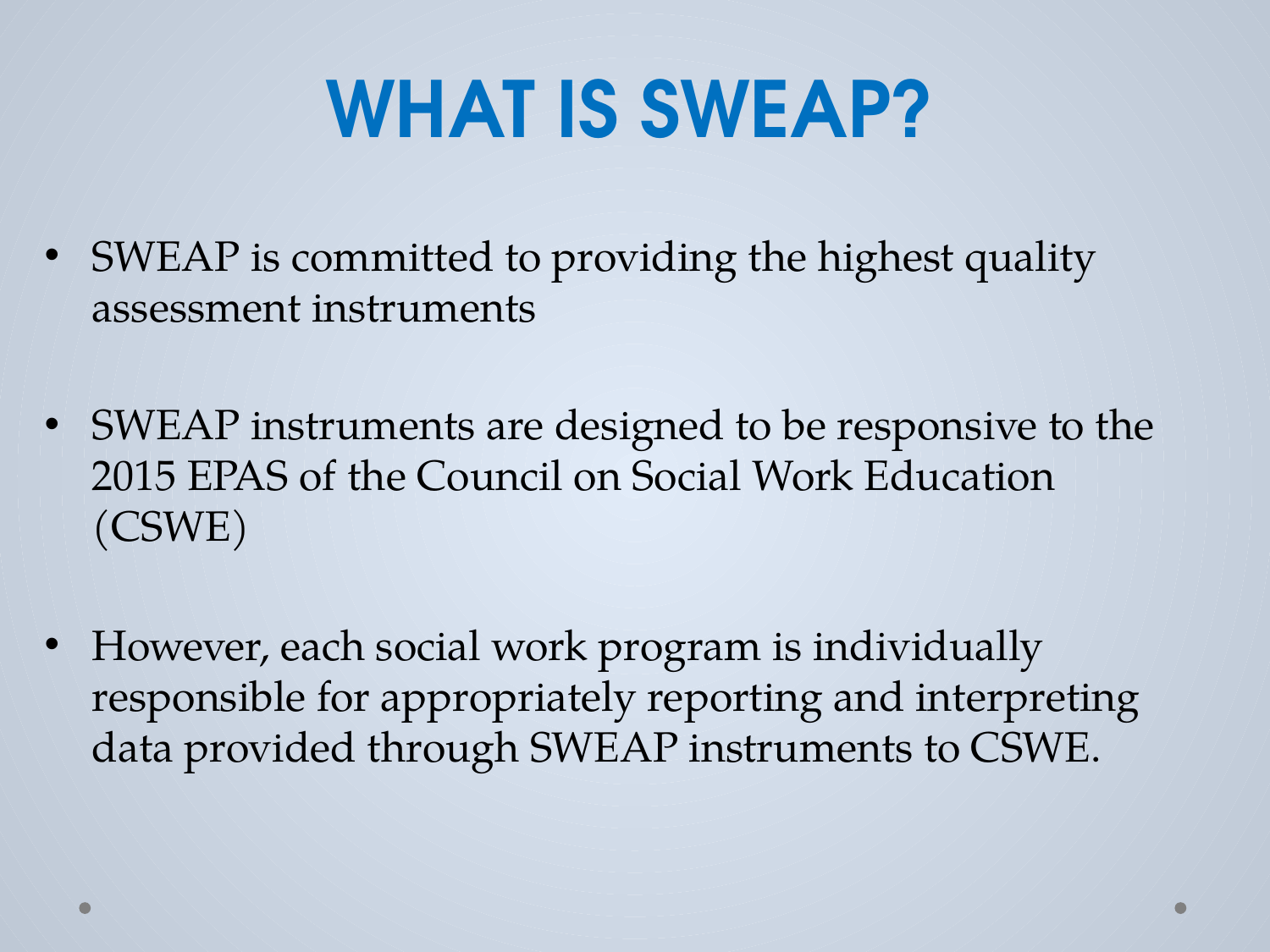

What is SWEAP?
SWEAP is committed to providing the highest quality assessment instruments

SWEAP instruments are designed to be responsive to the 2015 EPAS of the Council on Social Work Education (CSWE)

However, each social work program is individually responsible for appropriately reporting and interpreting data provided through SWEAP instruments to CSWE.